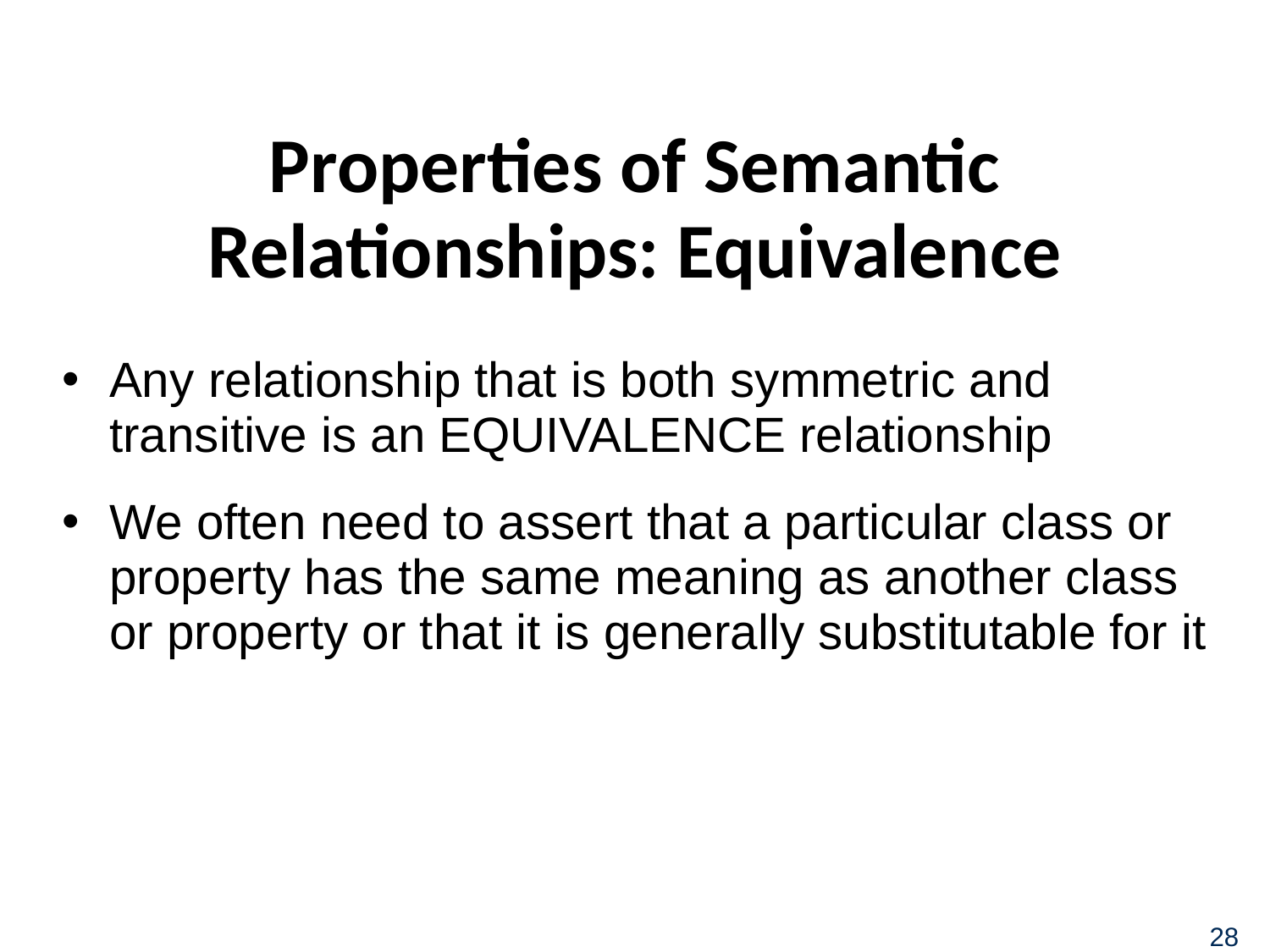

# Properties of Semantic Relationships: Equivalence
Any relationship that is both symmetric and transitive is an EQUIVALENCE relationship
We often need to assert that a particular class or property has the same meaning as another class or property or that it is generally substitutable for it
28